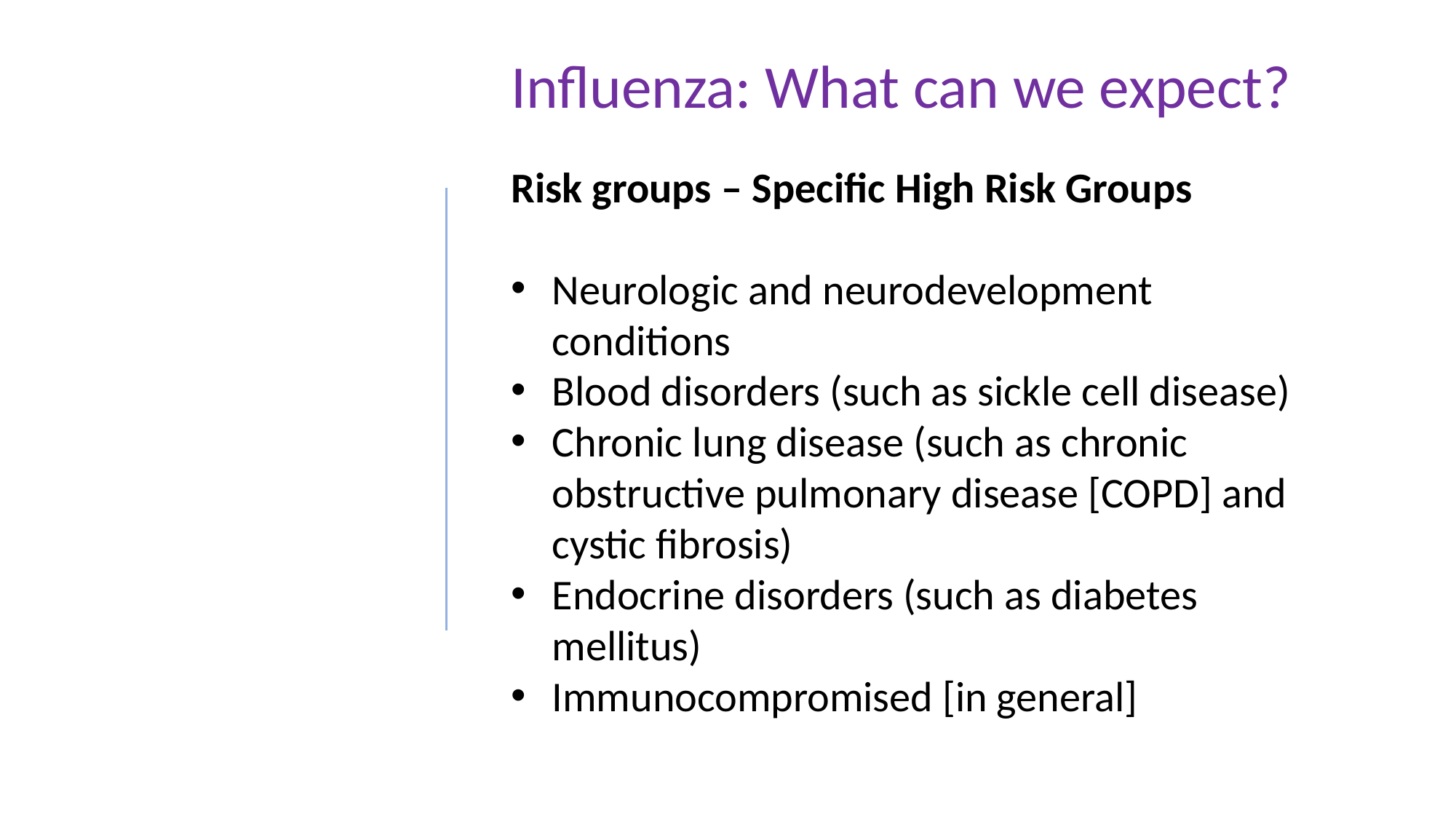

Influenza: What can we expect?
Risk groups – Specific High Risk Groups

Neurologic and neurodevelopment conditions
Blood disorders (such as sickle cell disease)
Chronic lung disease (such as chronic obstructive pulmonary disease [COPD] and cystic fibrosis)
Endocrine disorders (such as diabetes mellitus)
Immunocompromised [in general]
17